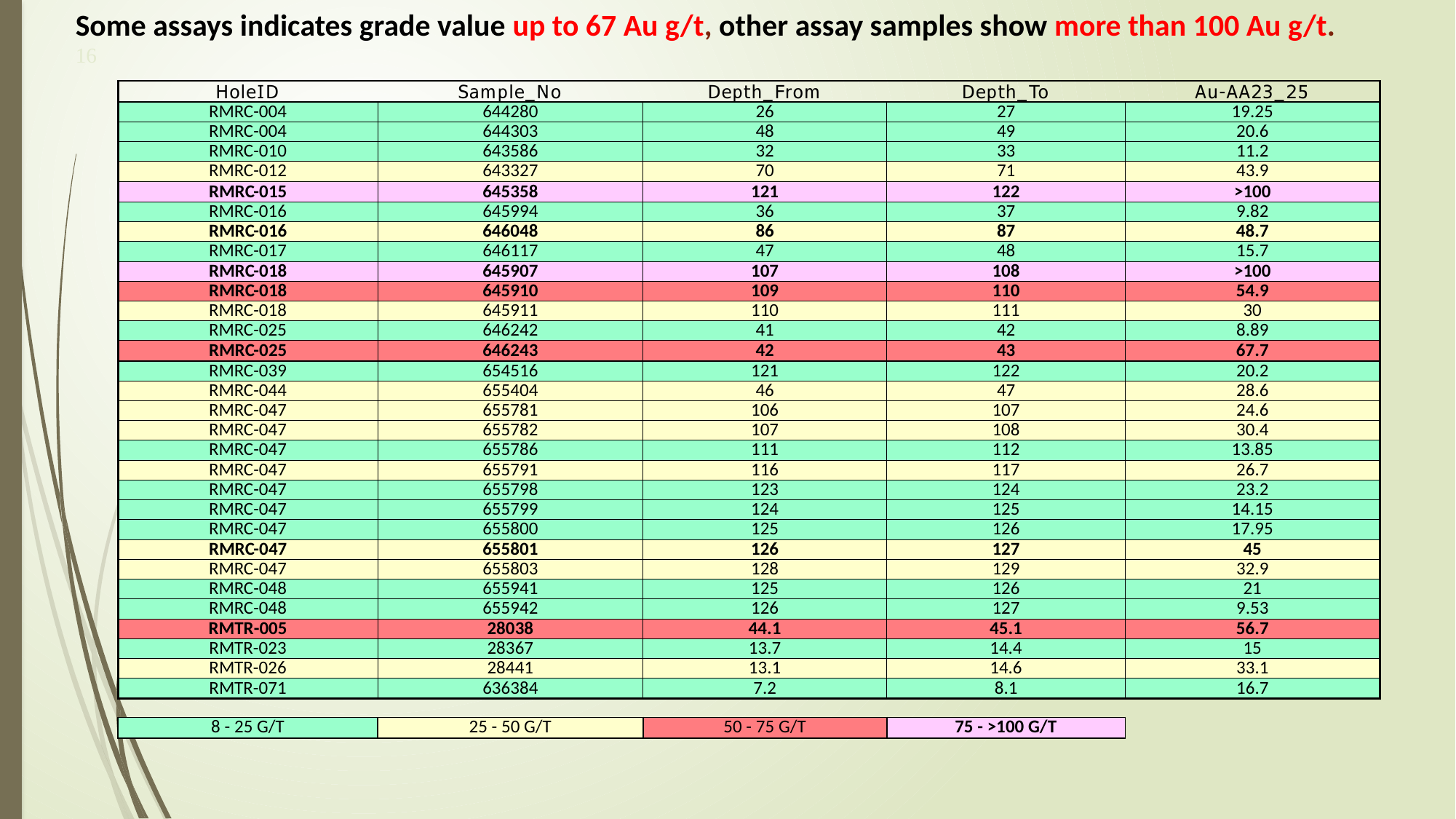

Some assays indicates grade value up to 67 Au g/t, other assay samples show more than 100 Au g/t.
16
| HoleID | Sample\_No | Depth\_From | Depth\_To | Au-AA23\_25 |
| --- | --- | --- | --- | --- |
| RMRC-004 | 644280 | 26 | 27 | 19.25 |
| RMRC-004 | 644303 | 48 | 49 | 20.6 |
| RMRC-010 | 643586 | 32 | 33 | 11.2 |
| RMRC-012 | 643327 | 70 | 71 | 43.9 |
| RMRC-015 | 645358 | 121 | 122 | >100 |
| RMRC-016 | 645994 | 36 | 37 | 9.82 |
| RMRC-016 | 646048 | 86 | 87 | 48.7 |
| RMRC-017 | 646117 | 47 | 48 | 15.7 |
| RMRC-018 | 645907 | 107 | 108 | >100 |
| RMRC-018 | 645910 | 109 | 110 | 54.9 |
| RMRC-018 | 645911 | 110 | 111 | 30 |
| RMRC-025 | 646242 | 41 | 42 | 8.89 |
| RMRC-025 | 646243 | 42 | 43 | 67.7 |
| RMRC-039 | 654516 | 121 | 122 | 20.2 |
| RMRC-044 | 655404 | 46 | 47 | 28.6 |
| RMRC-047 | 655781 | 106 | 107 | 24.6 |
| RMRC-047 | 655782 | 107 | 108 | 30.4 |
| RMRC-047 | 655786 | 111 | 112 | 13.85 |
| RMRC-047 | 655791 | 116 | 117 | 26.7 |
| RMRC-047 | 655798 | 123 | 124 | 23.2 |
| RMRC-047 | 655799 | 124 | 125 | 14.15 |
| RMRC-047 | 655800 | 125 | 126 | 17.95 |
| RMRC-047 | 655801 | 126 | 127 | 45 |
| RMRC-047 | 655803 | 128 | 129 | 32.9 |
| RMRC-048 | 655941 | 125 | 126 | 21 |
| RMRC-048 | 655942 | 126 | 127 | 9.53 |
| RMTR-005 | 28038 | 44.1 | 45.1 | 56.7 |
| RMTR-023 | 28367 | 13.7 | 14.4 | 15 |
| RMTR-026 | 28441 | 13.1 | 14.6 | 33.1 |
| RMTR-071 | 636384 | 7.2 | 8.1 | 16.7 |
|  |  |  |  |  |
| 8 - 25 G/T | 25 - 50 G/T | 50 - 75 G/T | 75 - >100 G/T |  |